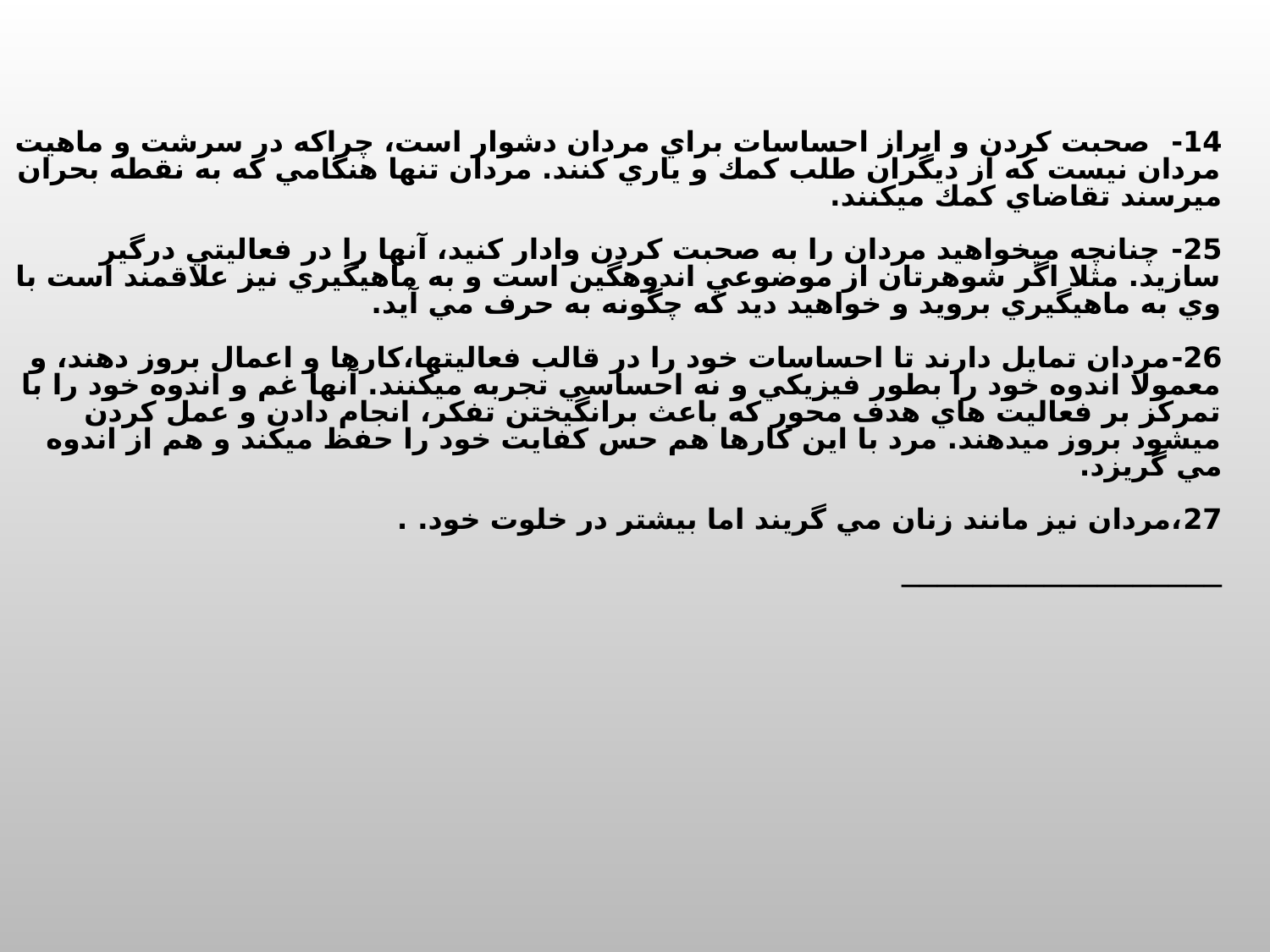

14-  صحبت كردن و ابراز احساسات براي مردان دشوار است، چراكه در سرشت و ماهيت مردان نيست كه از ديگران طلب كمك و ياري كنند. مردان تنها هنگامي كه به نقطه بحران ميرسند تقاضاي كمك ميكنند.
25- چنانچه ميخواهيد مردان را به صحبت كردن وادار كنيد، آنها را در فعاليتي درگير سازيد. مثلا اگر شوهرتان از موضوعي اندوهگين است و به ماهيگيري نيز علاقمند است با وي به ماهيگيري برويد و خواهيد ديد كه چگونه به حرف مي آيد.
26-مردان تمايل دارند تا احساسات خود را در قالب فعاليتها،كارها و اعمال بروز دهند، و معمولا اندوه خود را بطور فيزيكي و نه احساسي تجربه ميكنند. آنها غم و اندوه خود را با تمركز بر فعاليت هاي هدف محور كه باعث برانگيختن تفكر، انجام دادن و عمل كردن ميشود بروز ميدهند. مرد با اين كارها هم حس كفايت خود را حفظ ميكند و هم از اندوه مي گريزد.
27،مردان نيز مانند زنان مي گريند اما بيشتر در خلوت خود. .
__________________